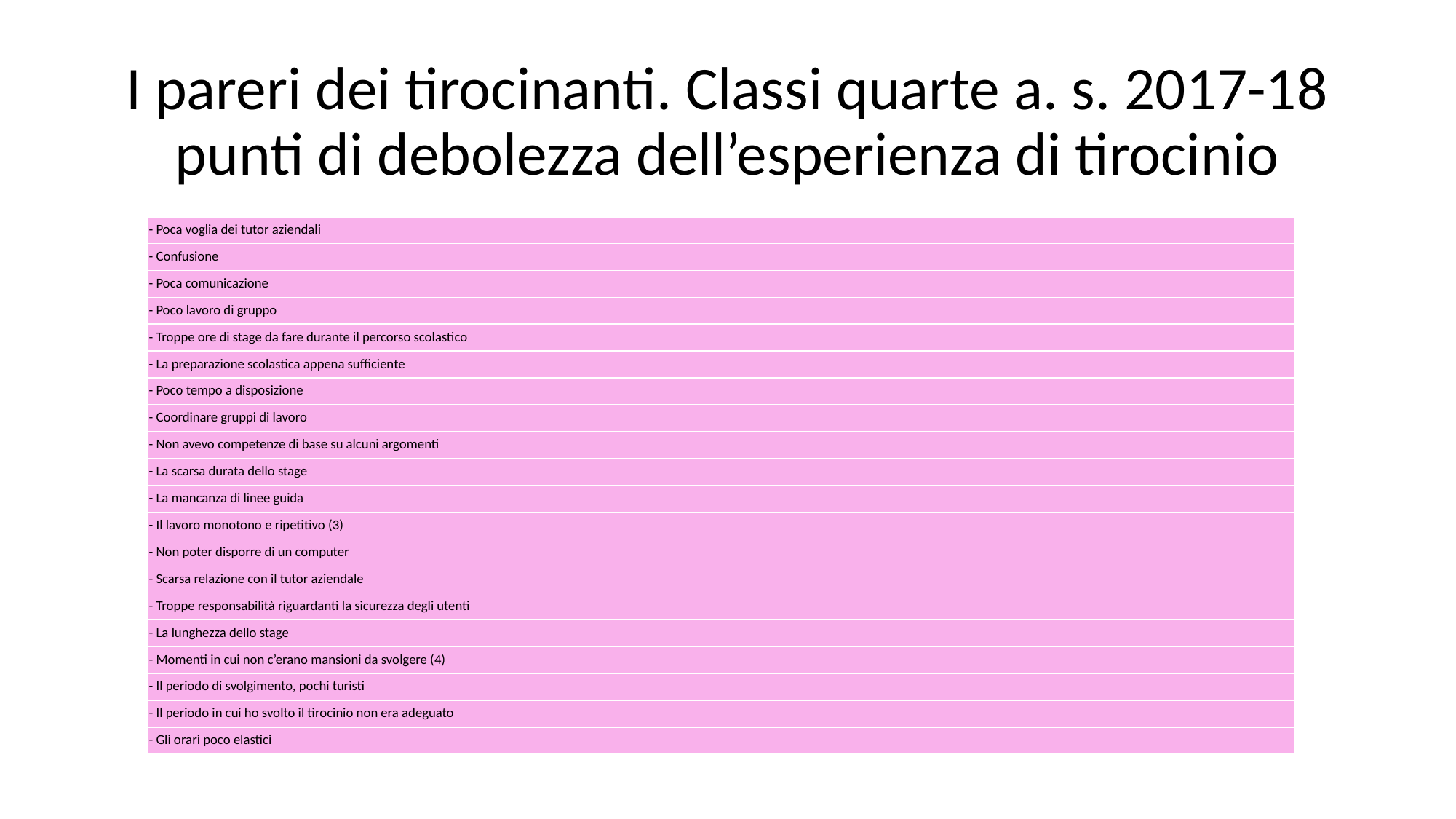

# I pareri dei tirocinanti. Classi quarte a. s. 2017-18 punti di debolezza dell’esperienza di tirocinio
| - Poca voglia dei tutor aziendali |
| --- |
| - Confusione |
| - Poca comunicazione |
| - Poco lavoro di gruppo |
| - Troppe ore di stage da fare durante il percorso scolastico |
| - La preparazione scolastica appena sufficiente |
| - Poco tempo a disposizione |
| - Coordinare gruppi di lavoro |
| - Non avevo competenze di base su alcuni argomenti |
| - La scarsa durata dello stage |
| - La mancanza di linee guida |
| - Il lavoro monotono e ripetitivo (3) |
| - Non poter disporre di un computer |
| - Scarsa relazione con il tutor aziendale |
| - Troppe responsabilità riguardanti la sicurezza degli utenti |
| - La lunghezza dello stage |
| - Momenti in cui non c’erano mansioni da svolgere (4) |
| - Il periodo di svolgimento, pochi turisti |
| - Il periodo in cui ho svolto il tirocinio non era adeguato |
| - Gli orari poco elastici |